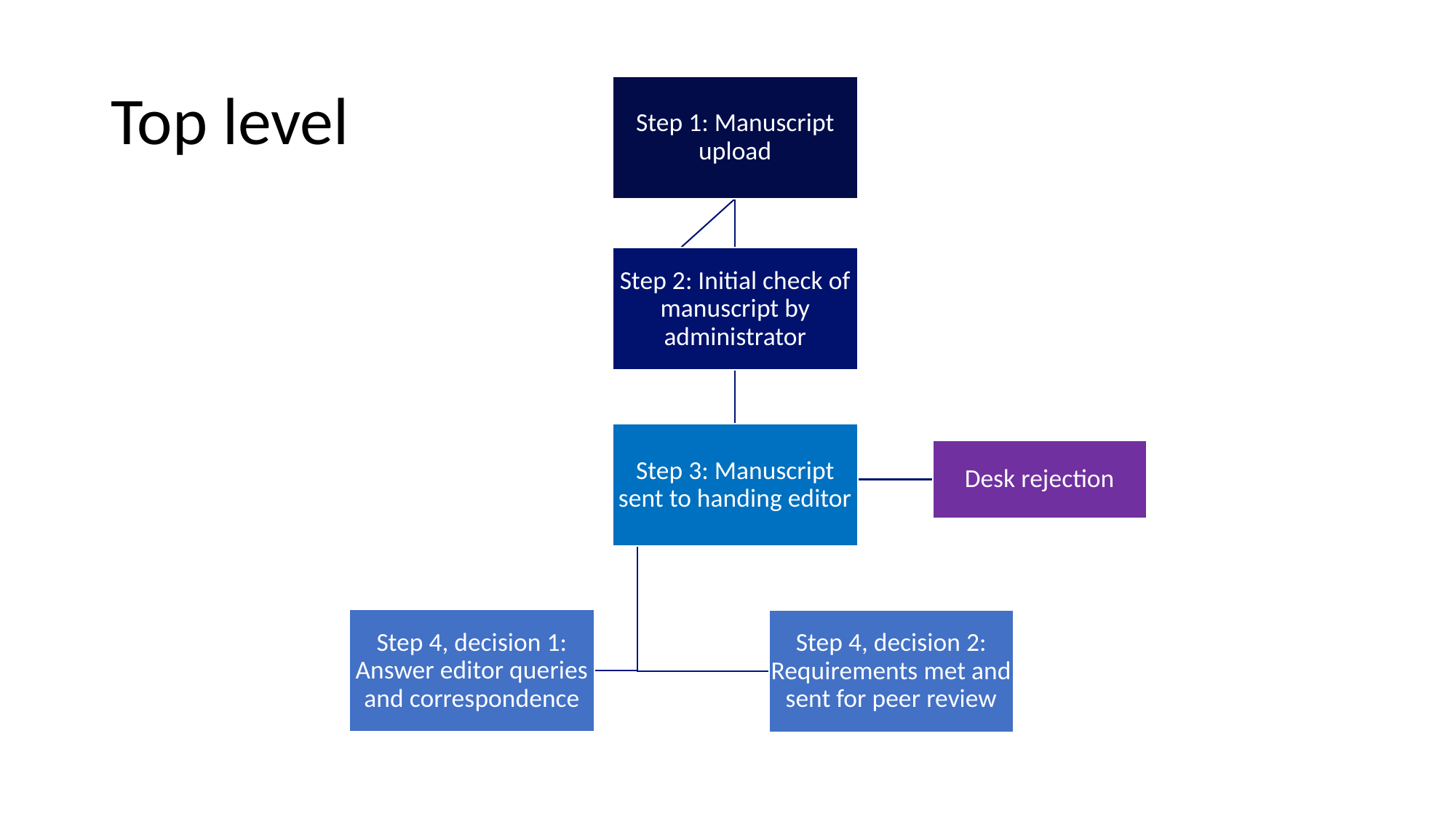

# Top level
Step 1: Manuscript upload
Step 3: Manuscript sent to handing editor
Step 4, decision 2: Requirements met and sent for peer review
Step 4, decision 1: Answer editor queries and correspondence
Step 2: Initial check of manuscript by administrator
Desk rejection